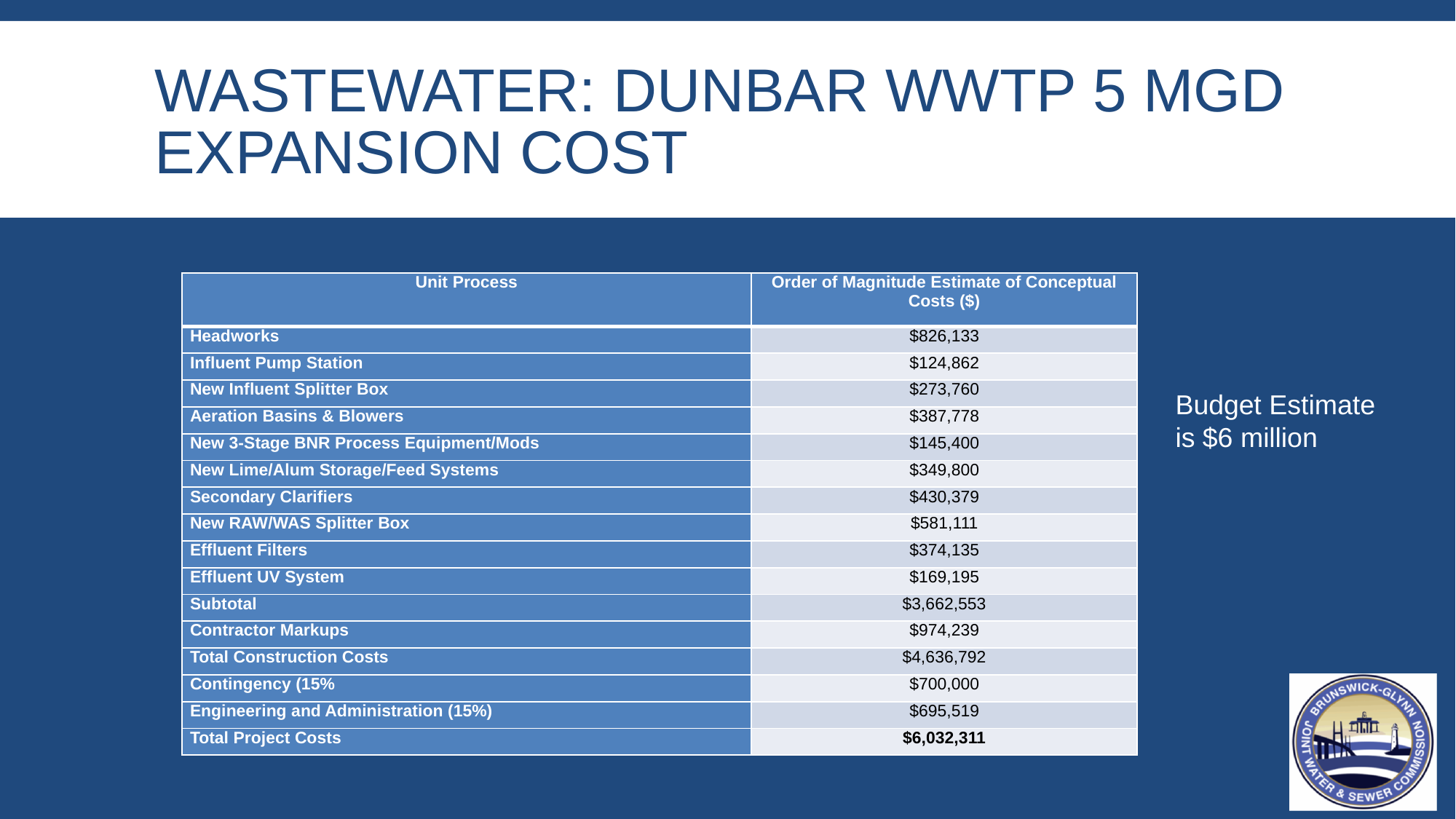

# WASTEWATER: DUNBAR WWTP 5 MGD EXPANSION COST
| Unit Process | Order of Magnitude Estimate of Conceptual Costs ($) |
| --- | --- |
| Headworks | $826,133 |
| Influent Pump Station | $124,862 |
| New Influent Splitter Box | $273,760 |
| Aeration Basins & Blowers | $387,778 |
| New 3-Stage BNR Process Equipment/Mods | $145,400 |
| New Lime/Alum Storage/Feed Systems | $349,800 |
| Secondary Clarifiers | $430,379 |
| New RAW/WAS Splitter Box | $581,111 |
| Effluent Filters | $374,135 |
| Effluent UV System | $169,195 |
| Subtotal | $3,662,553 |
| Contractor Markups | $974,239 |
| Total Construction Costs | $4,636,792 |
| Contingency (15% | $700,000 |
| Engineering and Administration (15%) | $695,519 |
| Total Project Costs | $6,032,311 |
Budget Estimate is $6 million